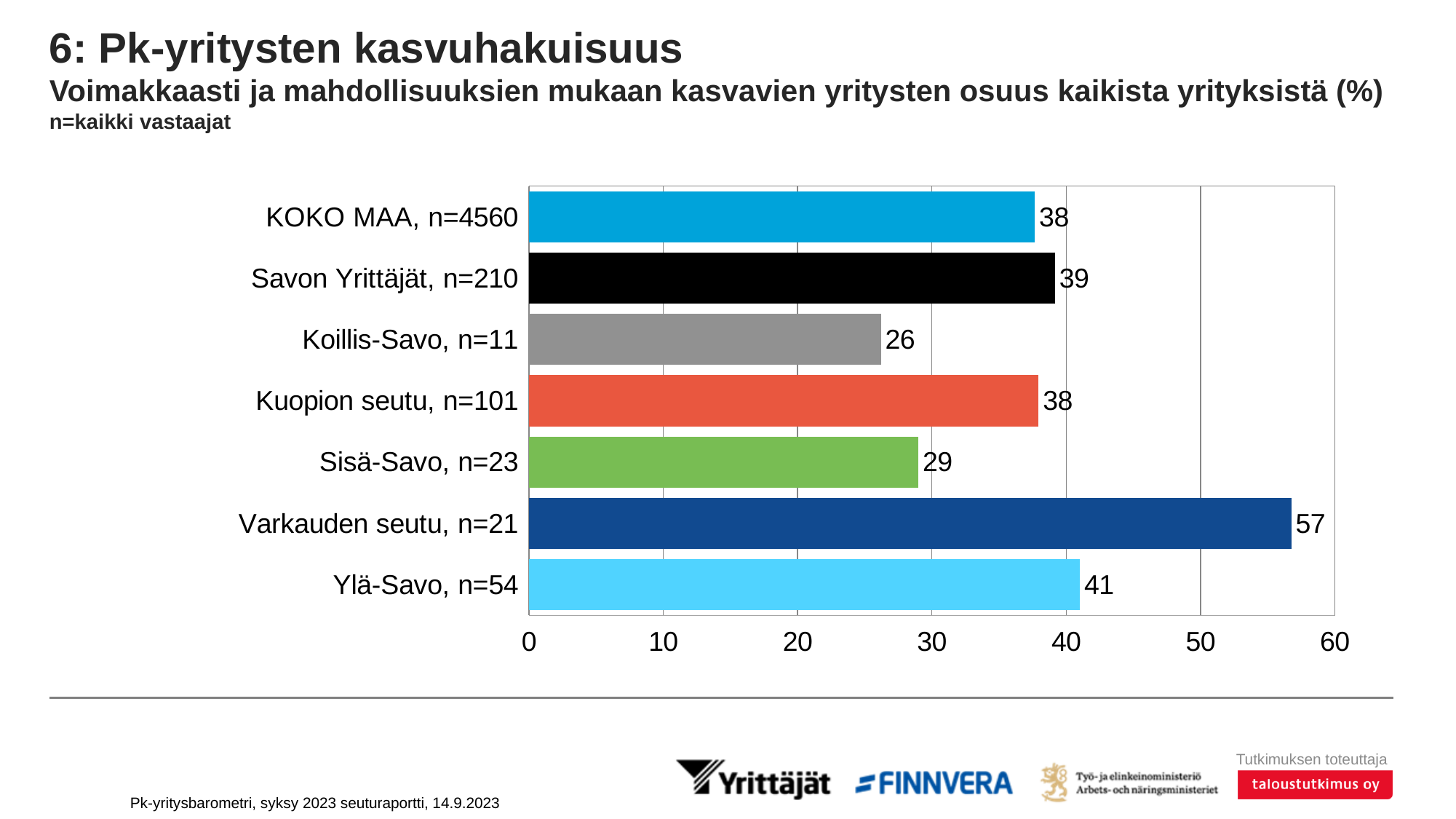

# 6: Pk-yritysten kasvuhakuisuus Voimakkaasti ja mahdollisuuksien mukaan kasvavien yritysten osuus kaikista yrityksistä (%) n=kaikki vastaajat

### Chart

| Category | Olemme voimakkaasti kasvuhakuinen / Pyrimme kasvamaan mahdollisuuksien mukaan |
|---|---|
| KOKO MAA, n=4560 | 37.66457 |
| Savon Yrittäjät, n=210 | 39.16948 |
| Koillis-Savo, n=11 | 26.21187 |
| Kuopion seutu, n=101 | 37.95233 |
| Sisä-Savo, n=23 | 29.00488 |
| Varkauden seutu, n=21 | 56.77066 |
| Ylä-Savo, n=54 | 41.03402 |
Pk-yritysbarometri, syksy 2023 seuturaportti, 14.9.2023